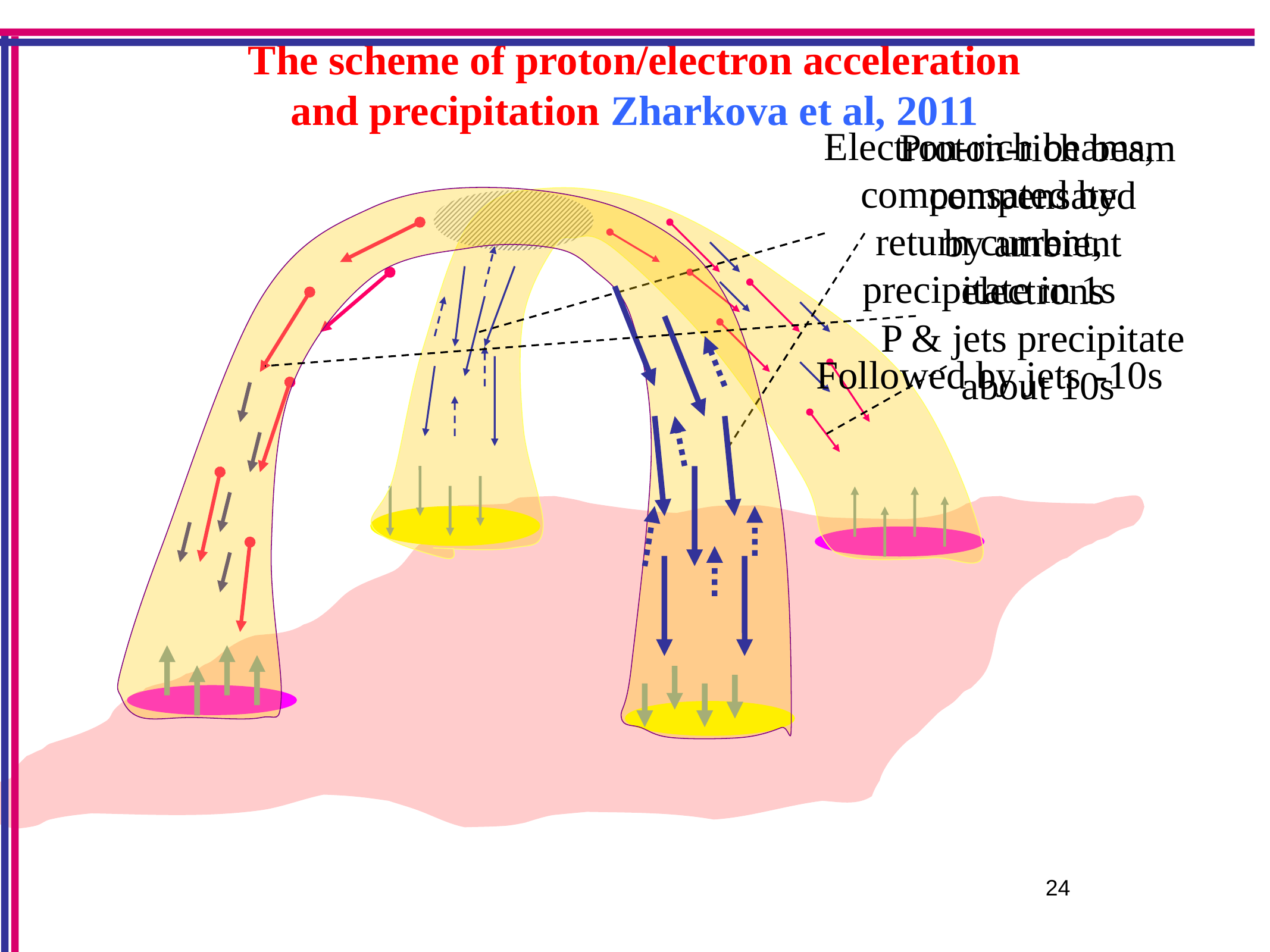

The scheme of proton/electron acceleration and precipitation Zharkova et al, 2011

Electron-rich beams, compensated by return current, precipitate in 1s
Followed by jets -10s

Proton-rich beam
compensated
by ambient
electrons
P & jets precipitate
about 10s

24